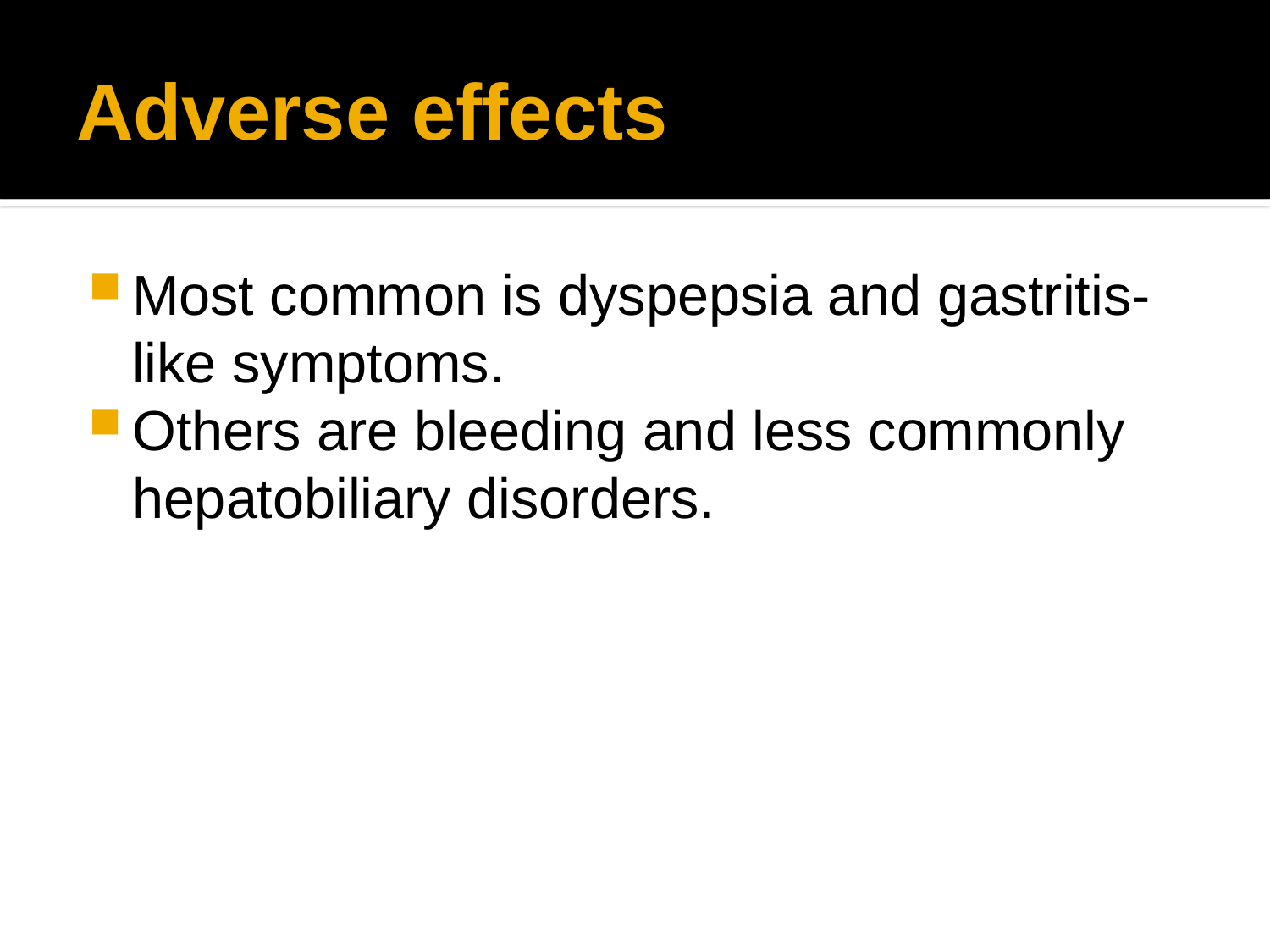

# Adverse effects
Most common is dyspepsia and gastritis-like symptoms.
Others are bleeding and less commonly hepatobiliary disorders.